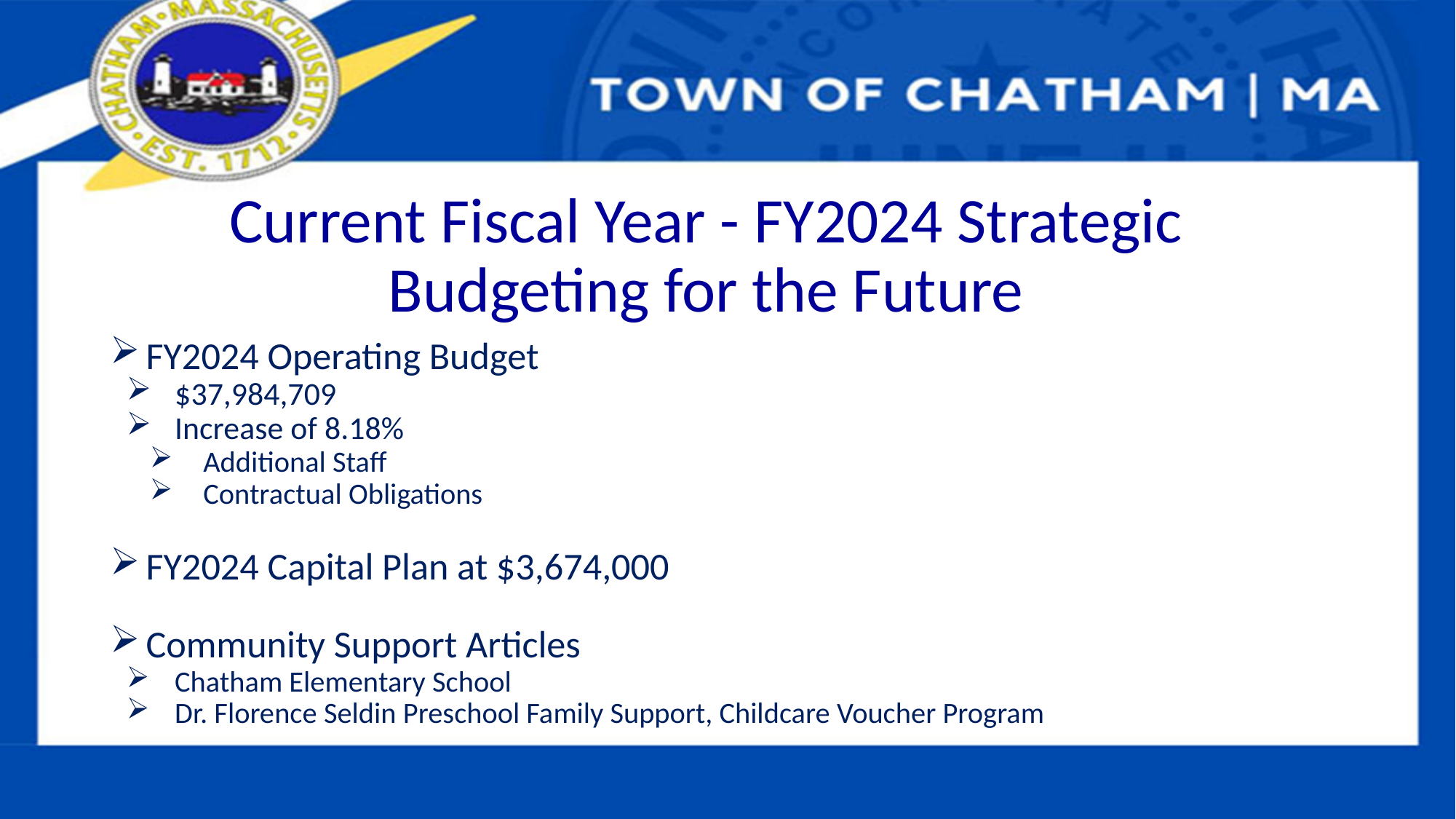

# Current Fiscal Year - FY2024 Strategic Budgeting for the Future
FY2024 Operating Budget
$37,984,709
Increase of 8.18%
Additional Staff
Contractual Obligations

FY2024 Capital Plan at $3,674,000

Community Support Articles
Chatham Elementary School
Dr. Florence Seldin Preschool Family Support, Childcare Voucher Program